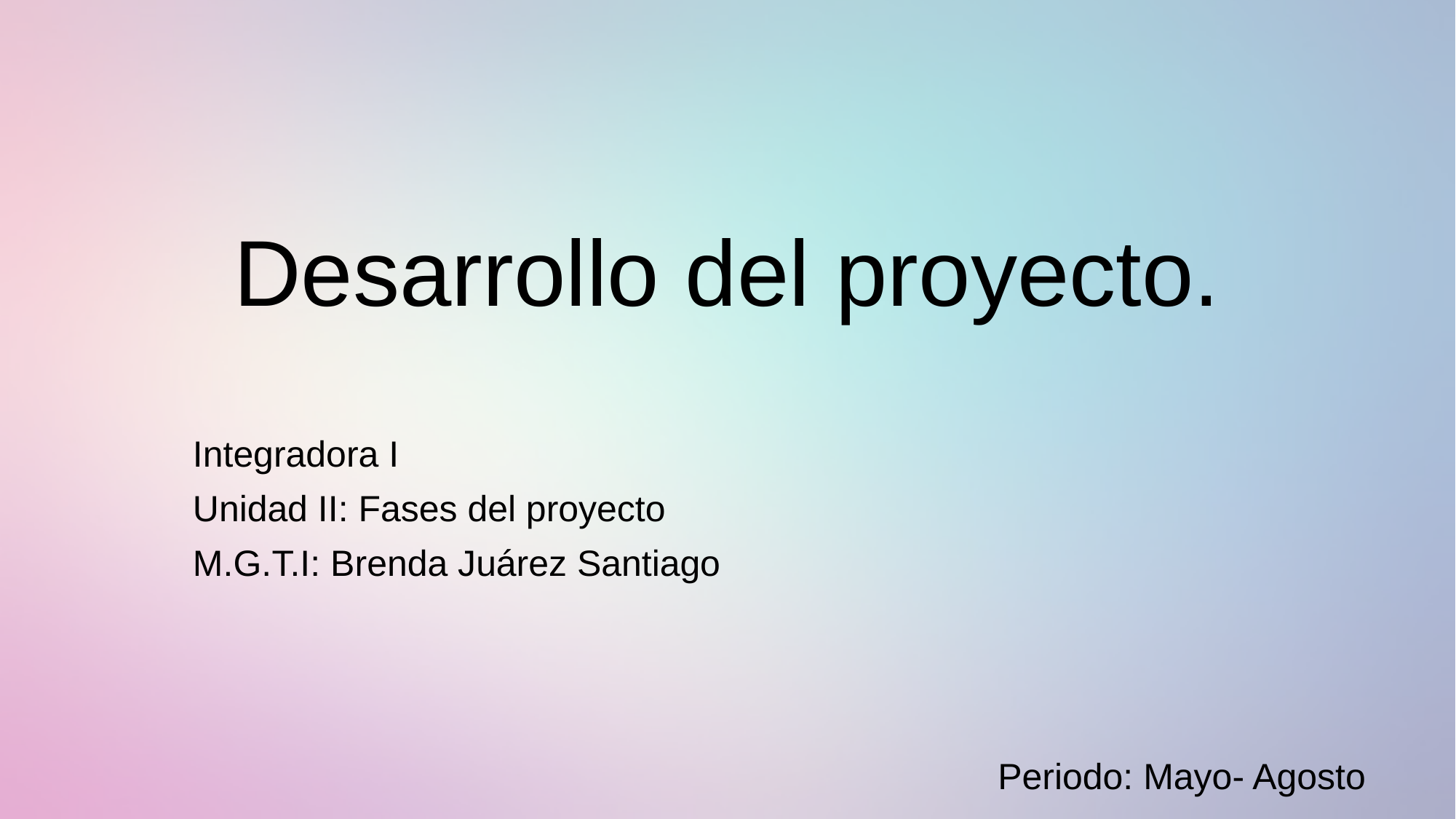

# Desarrollo del proyecto.
Integradora I
Unidad II: Fases del proyecto
M.G.T.I: Brenda Juárez Santiago

Periodo: Mayo- Agosto